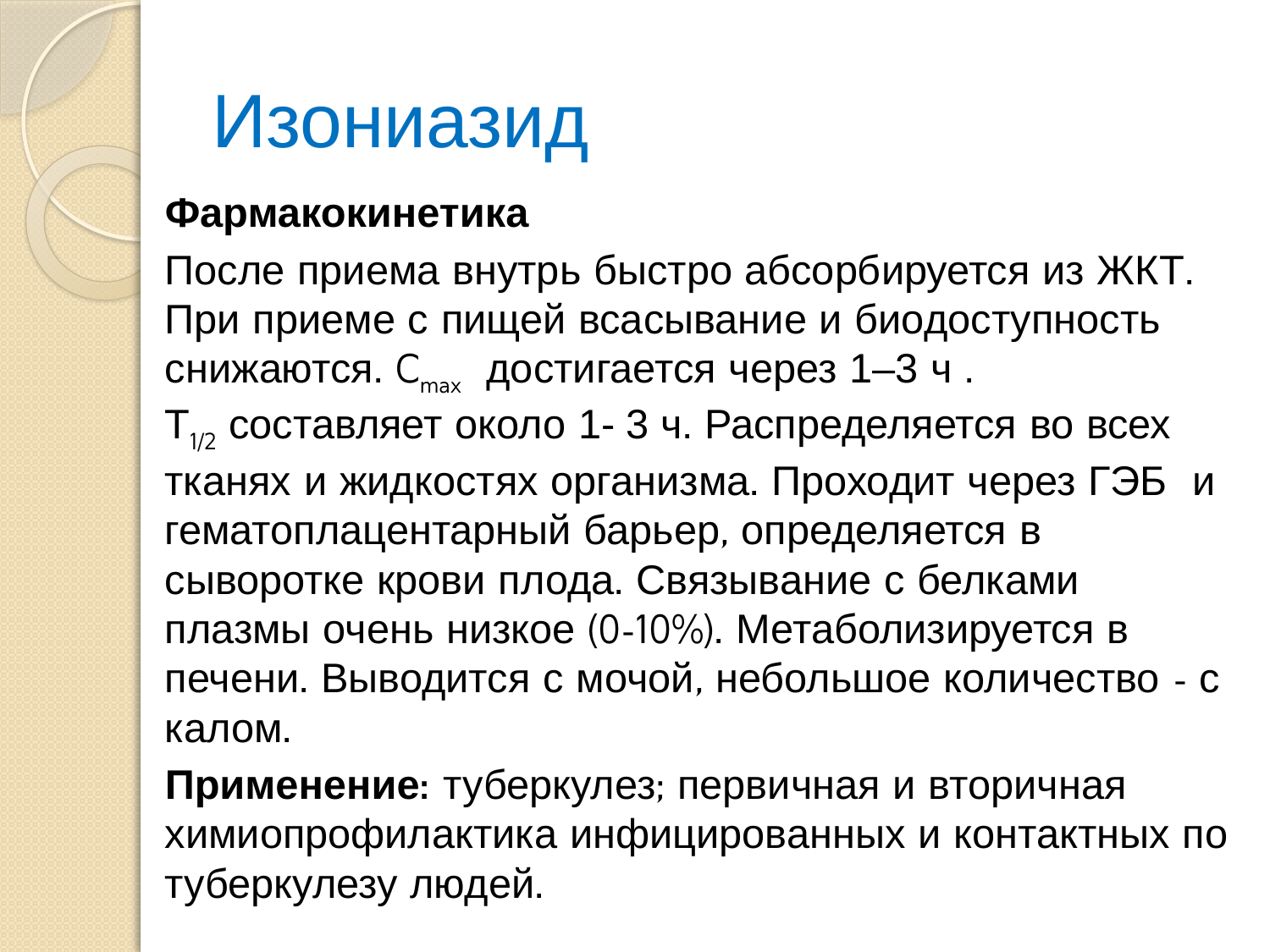

# Изониазид
Фармакокинетика
После приема внутрь быстро абсорбируется из ЖКТ. При приеме с пищей всасывание и биодоступность снижаются. Cmax  достигается через 1–3 ч . Т1/2 составляет около 1- 3 ч. Распределяется во всех тканях и жидкостях организма. Проходит через ГЭБ  и  гематоплацентарный барьер, определяется в сыворотке крови плода. Связывание с белками плазмы очень низкое (0-10%). Метаболизируется в печени. Выводится с мочой, небольшое количество - с калом.
Применение: туберкулез; первичная и вторичная химиопрофилактика инфицированных и контактных по туберкулезу людей.